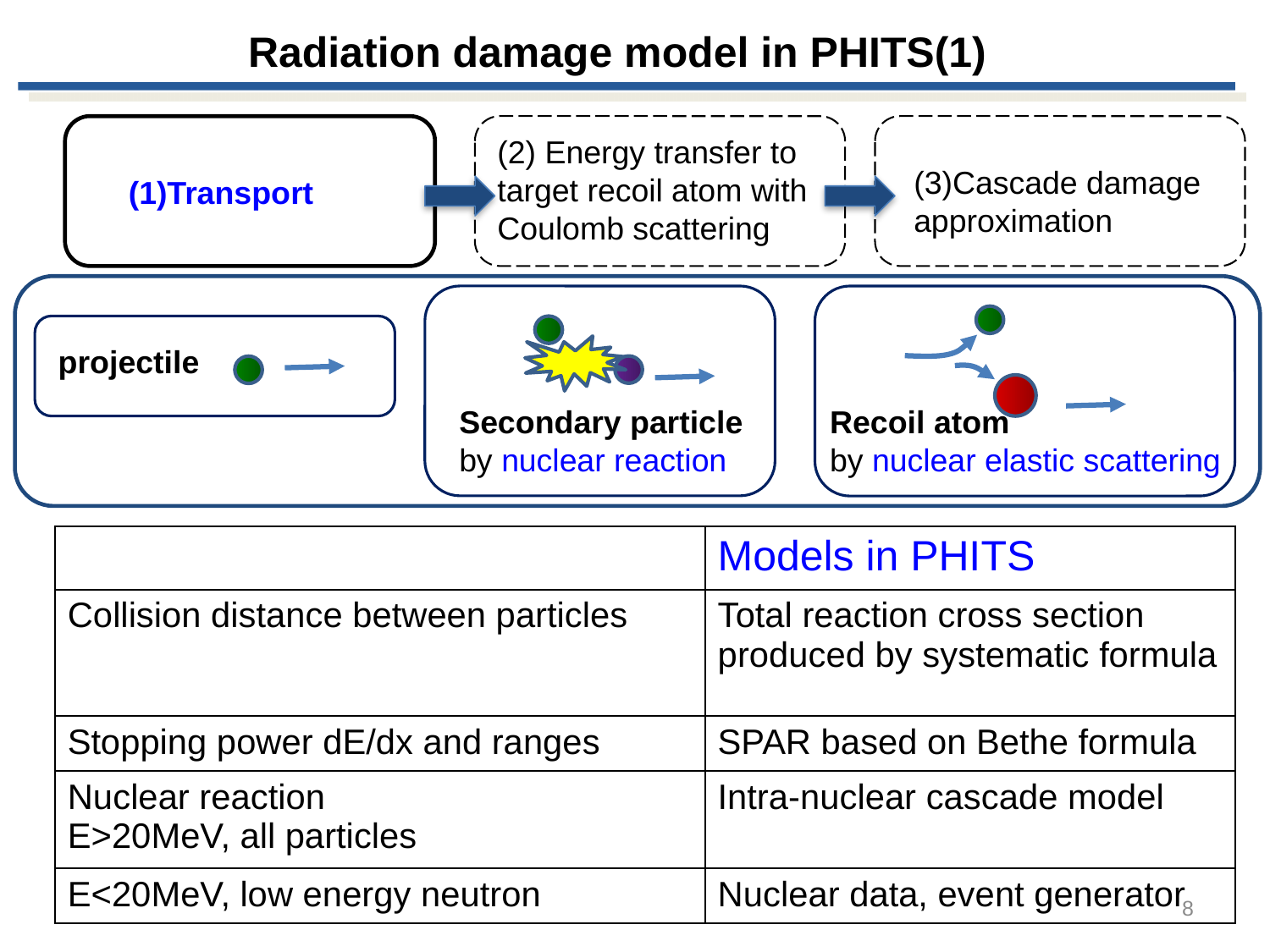

# Radiation damage model in PHITS(1)

(2) Energy transfer to target recoil atom with
Coulomb scattering
(3)Cascade damage
approximation
(1)Transport

projectile

Secondary particle
by nuclear reaction
Recoil atom
by nuclear elastic scattering
|  | Models in PHITS |
| --- | --- |
| Collision distance between particles | Total reaction cross section produced by systematic formula |
| Stopping power dE/dx and ranges | SPAR based on Bethe formula |
| Nuclear reaction E>20MeV, all particles | Intra-nuclear cascade model |
| E<20MeV, low energy neutron | Nuclear data, event generator |
8